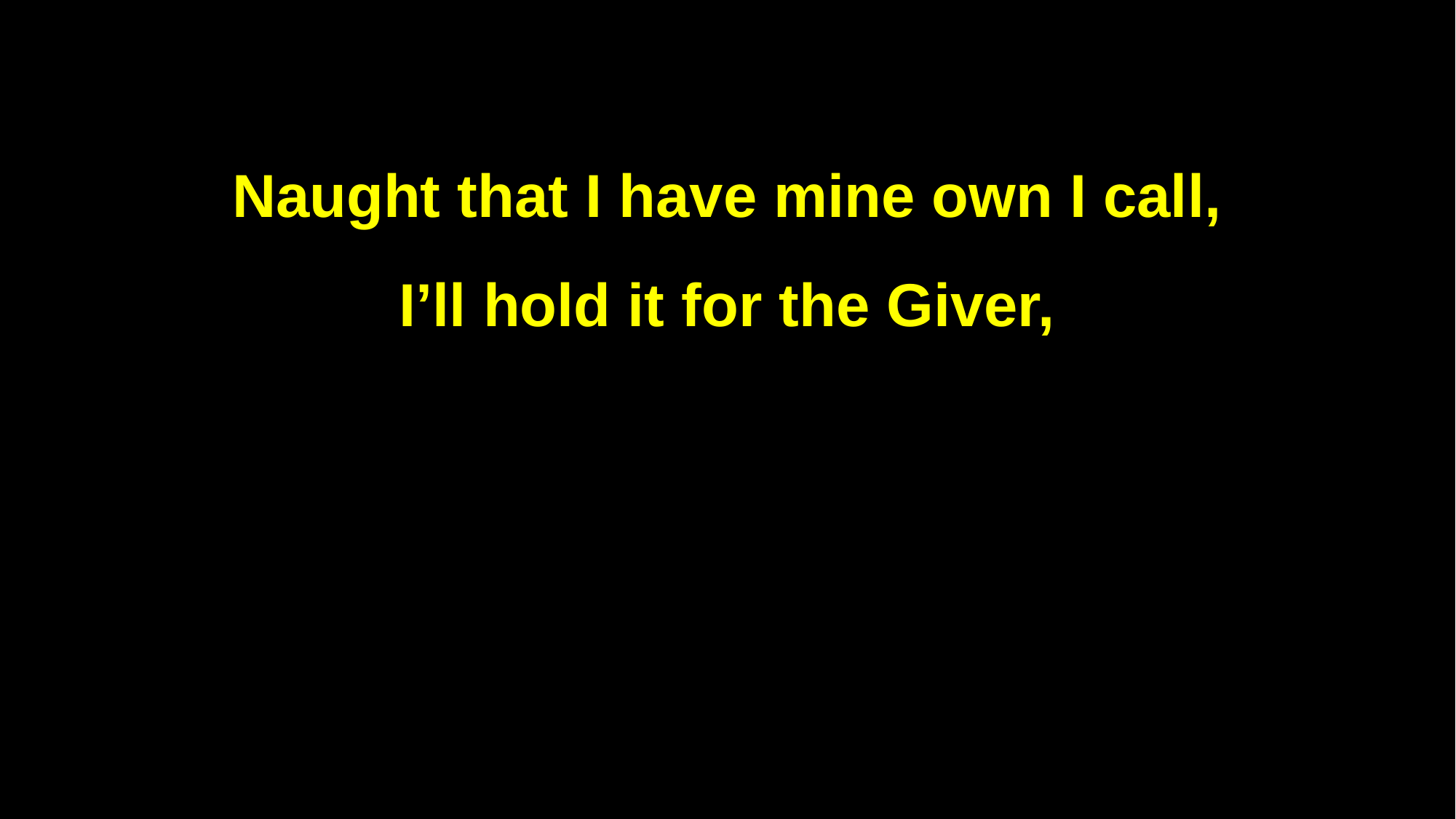

Naught that I have mine own I call,
I’ll hold it for the Giver,